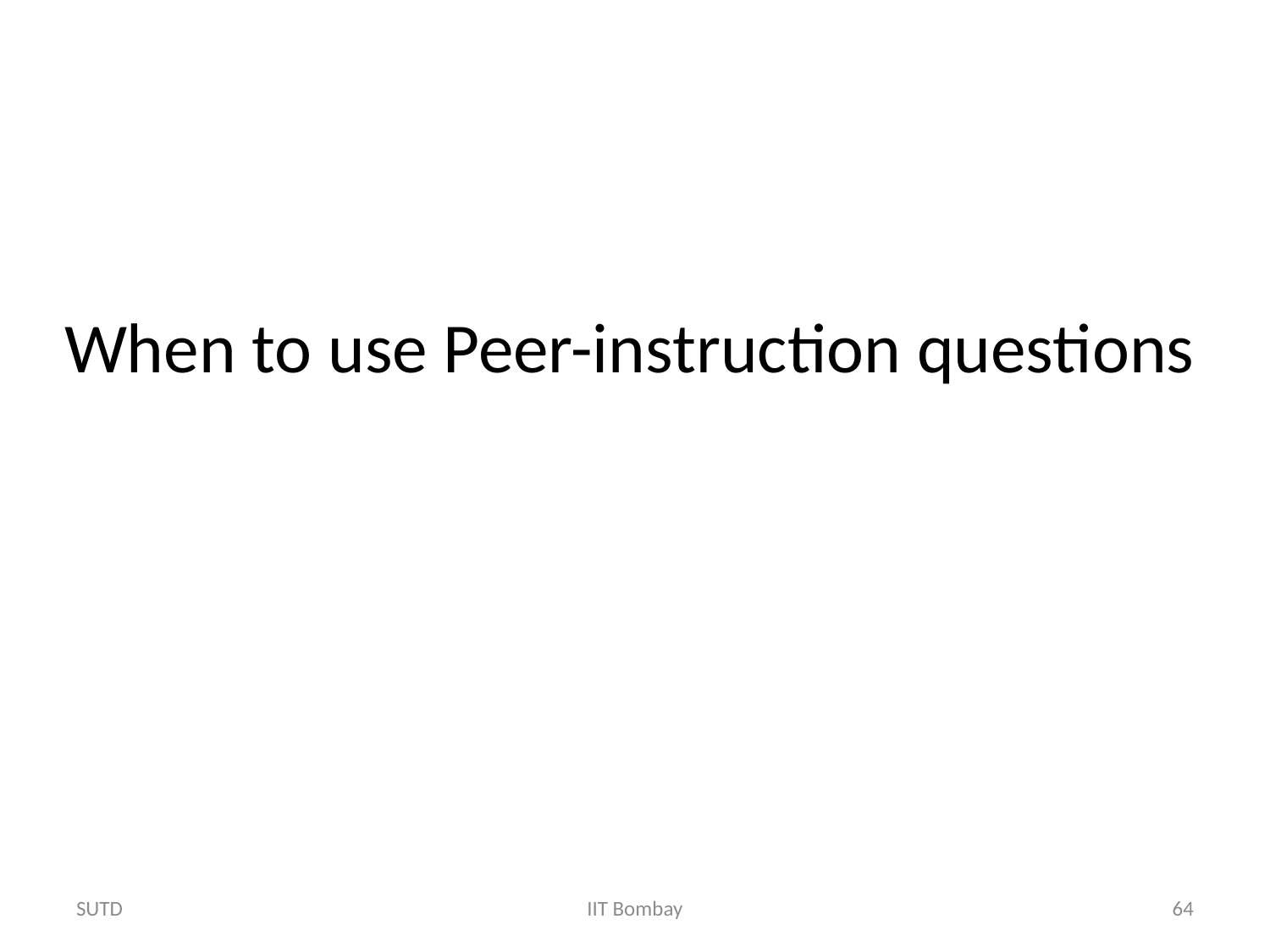

When to use Peer-instruction questions
SUTD
IIT Bombay
64